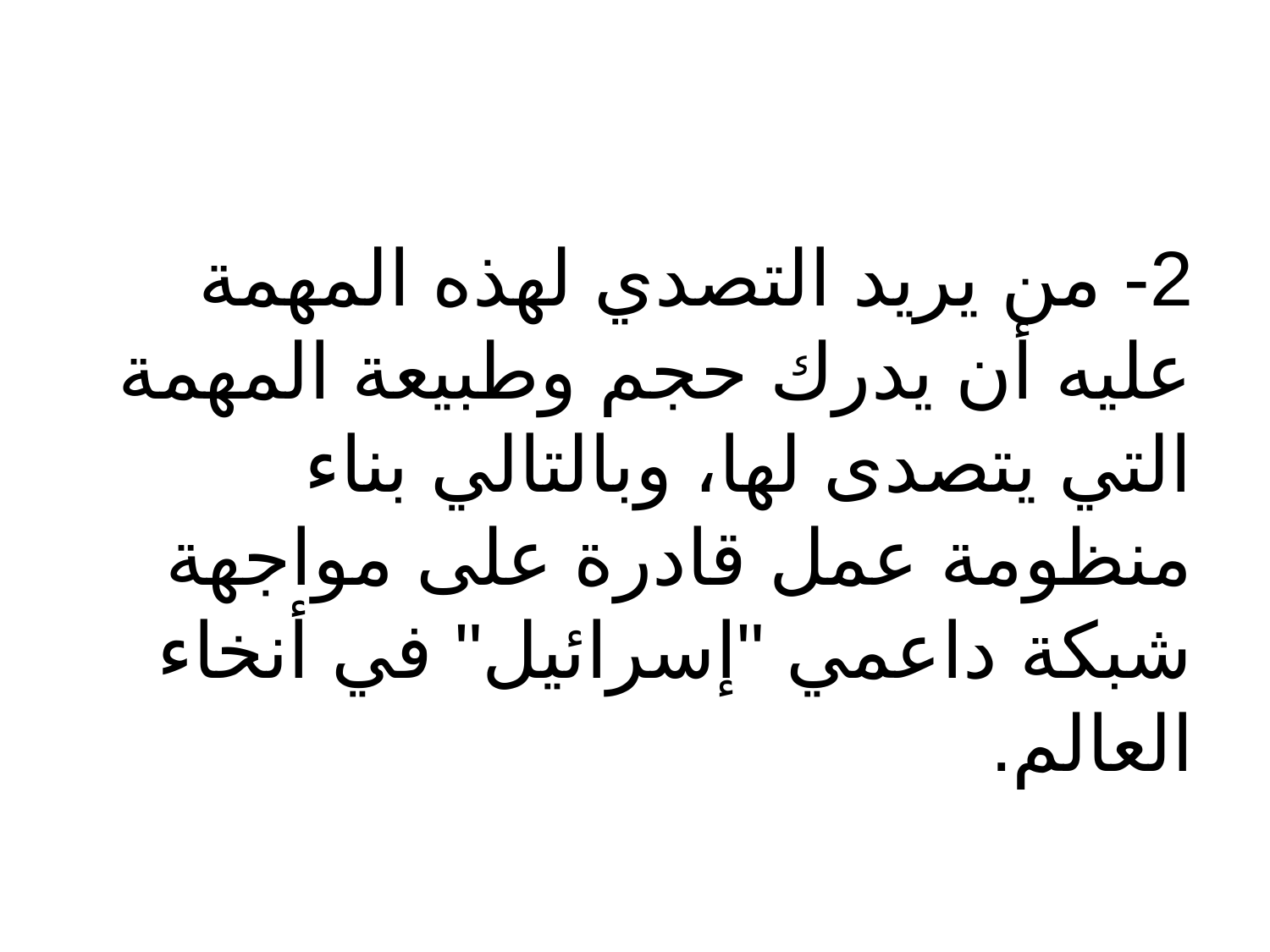

#
2- من يريد التصدي لهذه المهمة عليه أن يدرك حجم وطبيعة المهمة التي يتصدى لها، وبالتالي بناء منظومة عمل قادرة على مواجهة شبكة داعمي "إسرائيل" في أنخاء العالم.